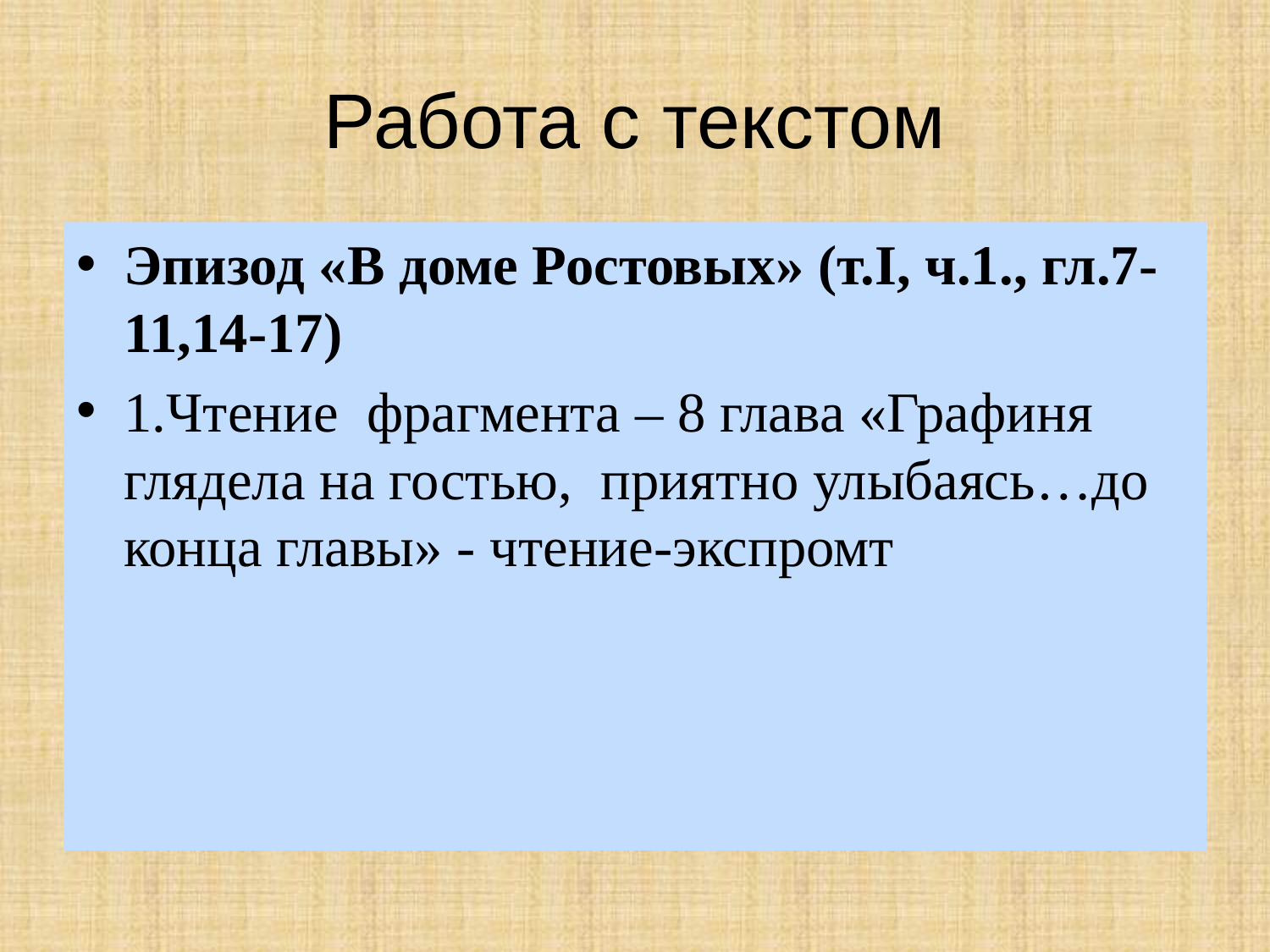

# Работа с текстом
Эпизод «В доме Ростовых» (т.I, ч.1., гл.7-11,14-17)
1.Чтение  фрагмента – 8 глава «Графиня глядела на гостью,  приятно улыбаясь…до конца главы» - чтение-экспромт